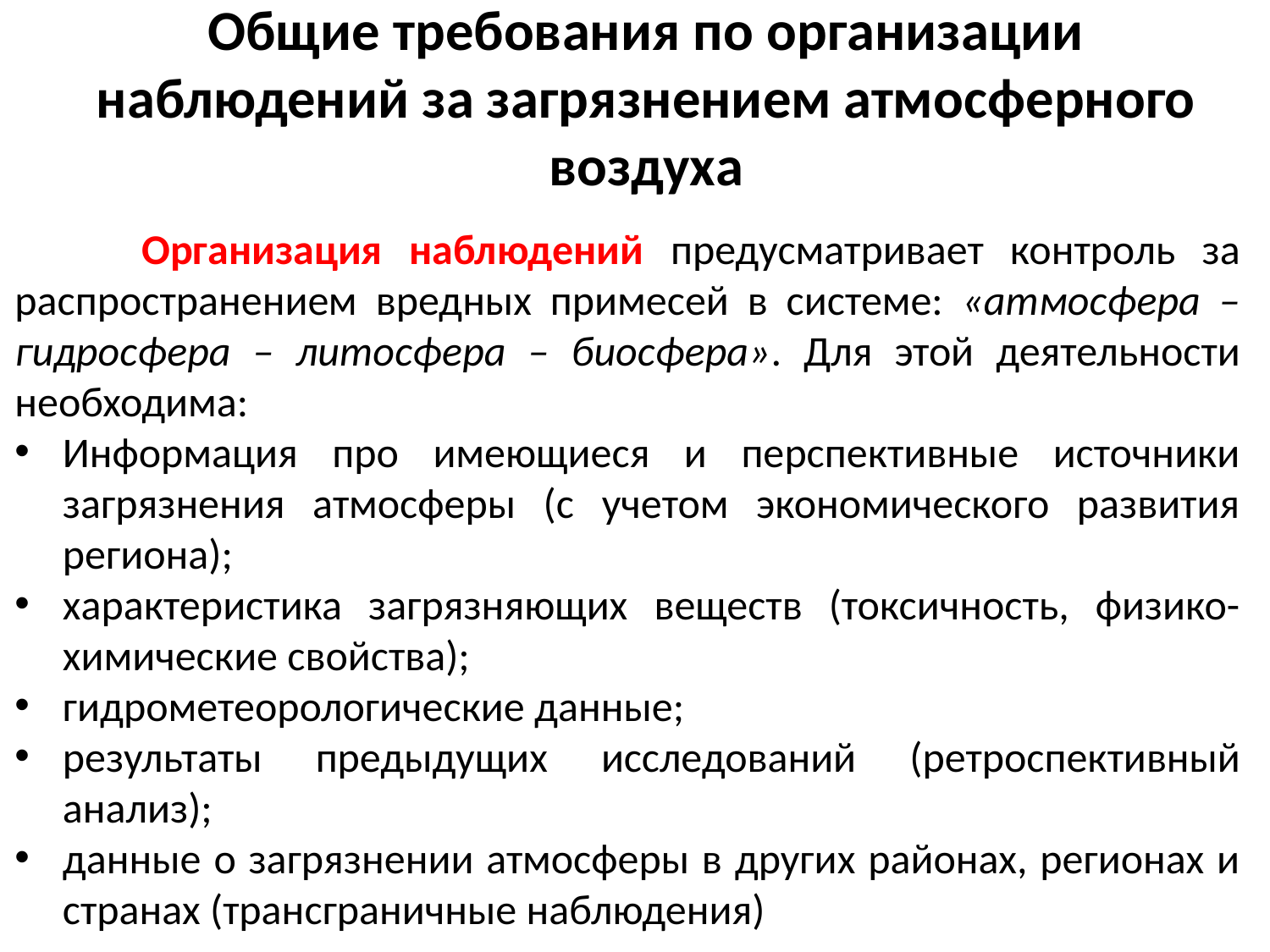

# Общие требования по организации наблюдений за загрязнением атмосферного воздуха
	Организация наблюдений предусматривает контроль за распространением вредных примесей в системе: «атмосфера – гидросфера – литосфера – биосфера». Для этой деятельности необходима:
Информация про имеющиеся и перспективные источники загрязнения атмосферы (с учетом экономического развития региона);
характеристика загрязняющих веществ (токсичность, физико-химические свойства);
гидрометеорологические данные;
результаты предыдущих исследований (ретроспективный анализ);
данные о загрязнении атмосферы в других районах, регионах и странах (трансграничные наблюдения)